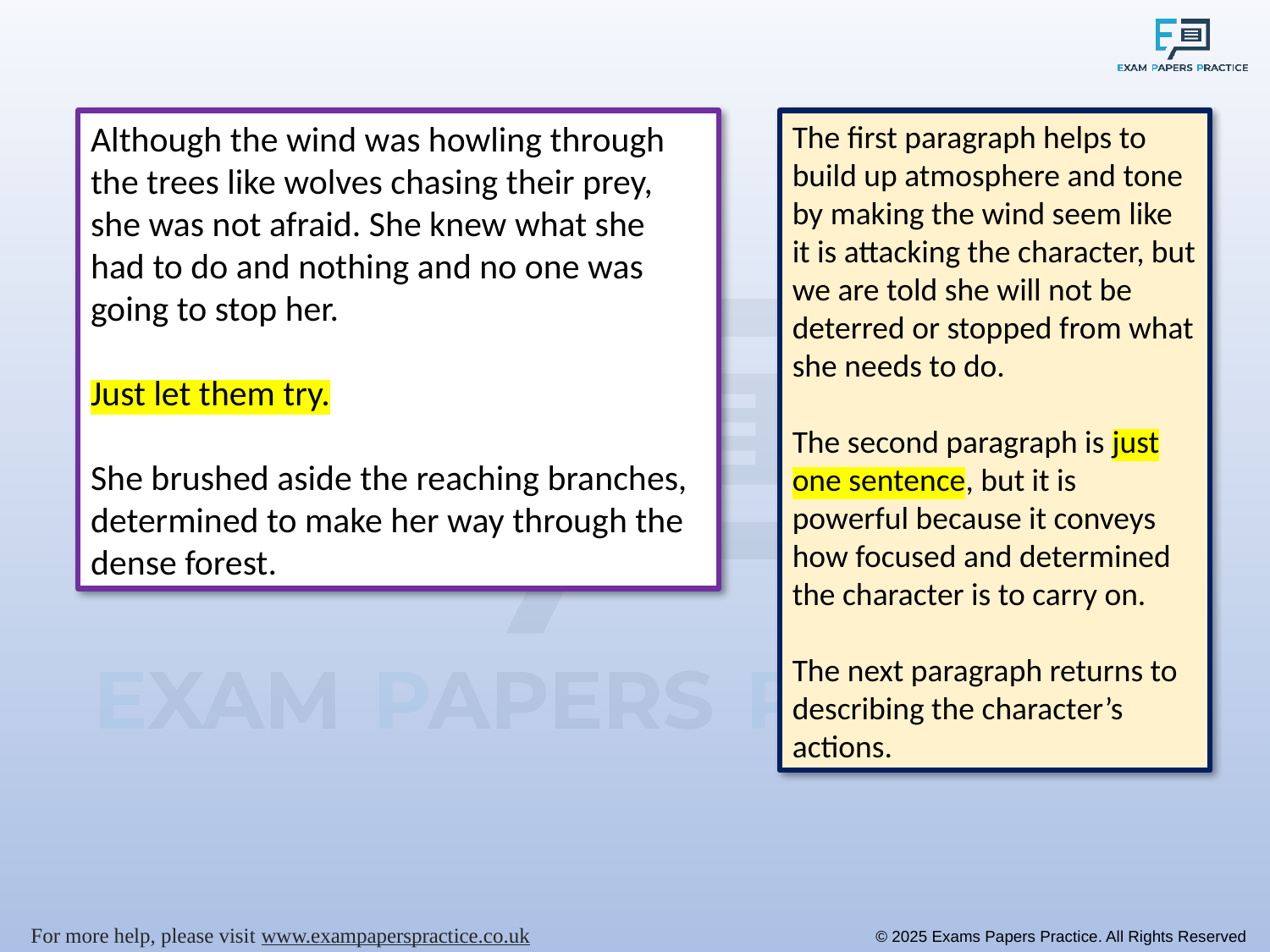

Although the wind was howling through the trees like wolves chasing their prey, she was not afraid. She knew what she had to do and nothing and no one was going to stop her.

Just let them try.

She brushed aside the reaching branches, determined to make her way through the dense forest.
The first paragraph helps to build up atmosphere and tone by making the wind seem like it is attacking the character, but we are told she will not be deterred or stopped from what she needs to do.

The second paragraph is just one sentence, but it is powerful because it conveys how focused and determined the character is to carry on.

The next paragraph returns to describing the character’s actions.